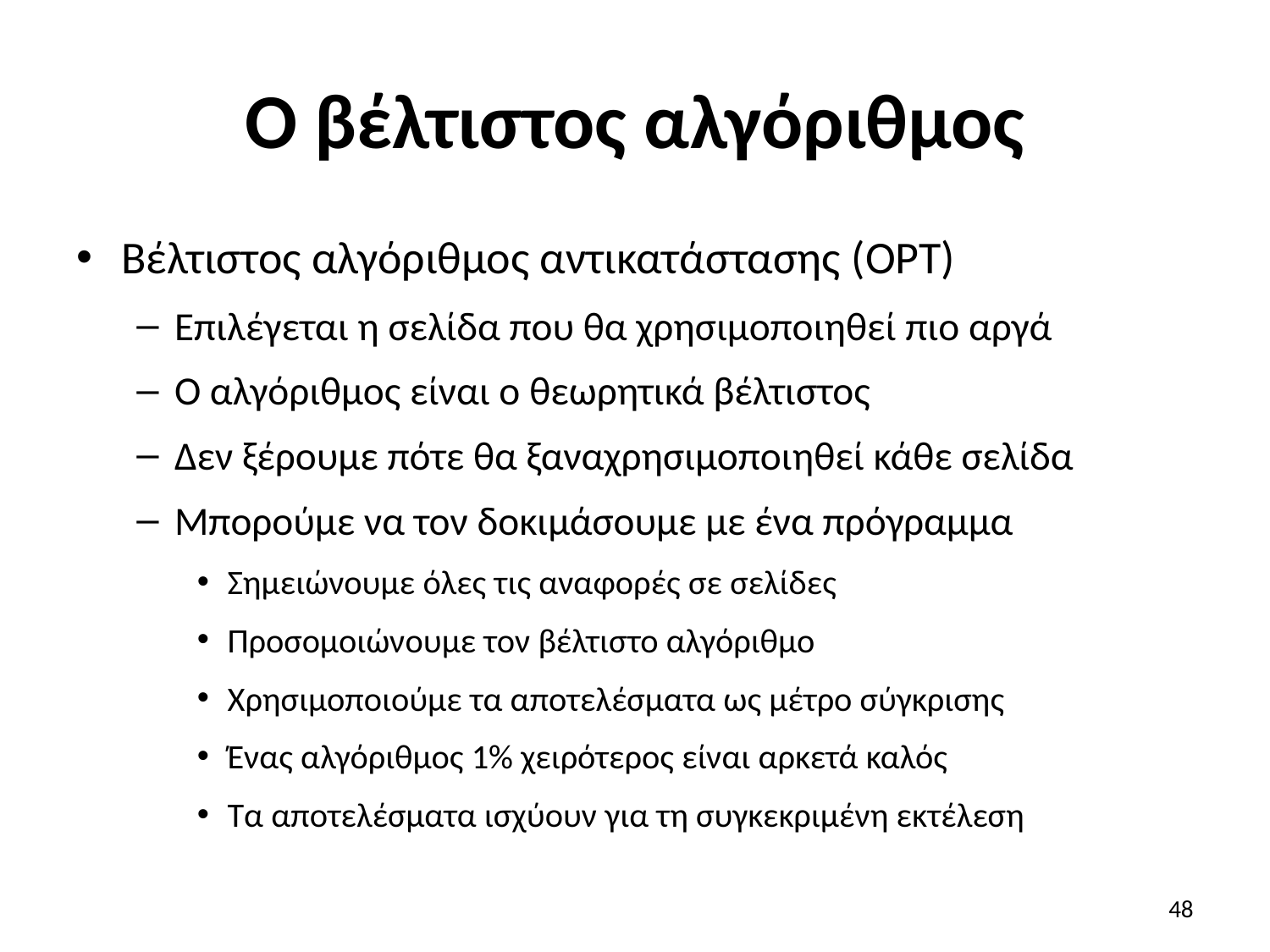

# Ο βέλτιστος αλγόριθμος
Βέλτιστος αλγόριθμος αντικατάστασης (OPT)
Επιλέγεται η σελίδα που θα χρησιμοποιηθεί πιο αργά
Ο αλγόριθμος είναι ο θεωρητικά βέλτιστος
Δεν ξέρουμε πότε θα ξαναχρησιμοποιηθεί κάθε σελίδα
Μπορούμε να τον δοκιμάσουμε με ένα πρόγραμμα
Σημειώνουμε όλες τις αναφορές σε σελίδες
Προσομοιώνουμε τον βέλτιστο αλγόριθμο
Χρησιμοποιούμε τα αποτελέσματα ως μέτρο σύγκρισης
Ένας αλγόριθμος 1% χειρότερος είναι αρκετά καλός
Τα αποτελέσματα ισχύουν για τη συγκεκριμένη εκτέλεση
48